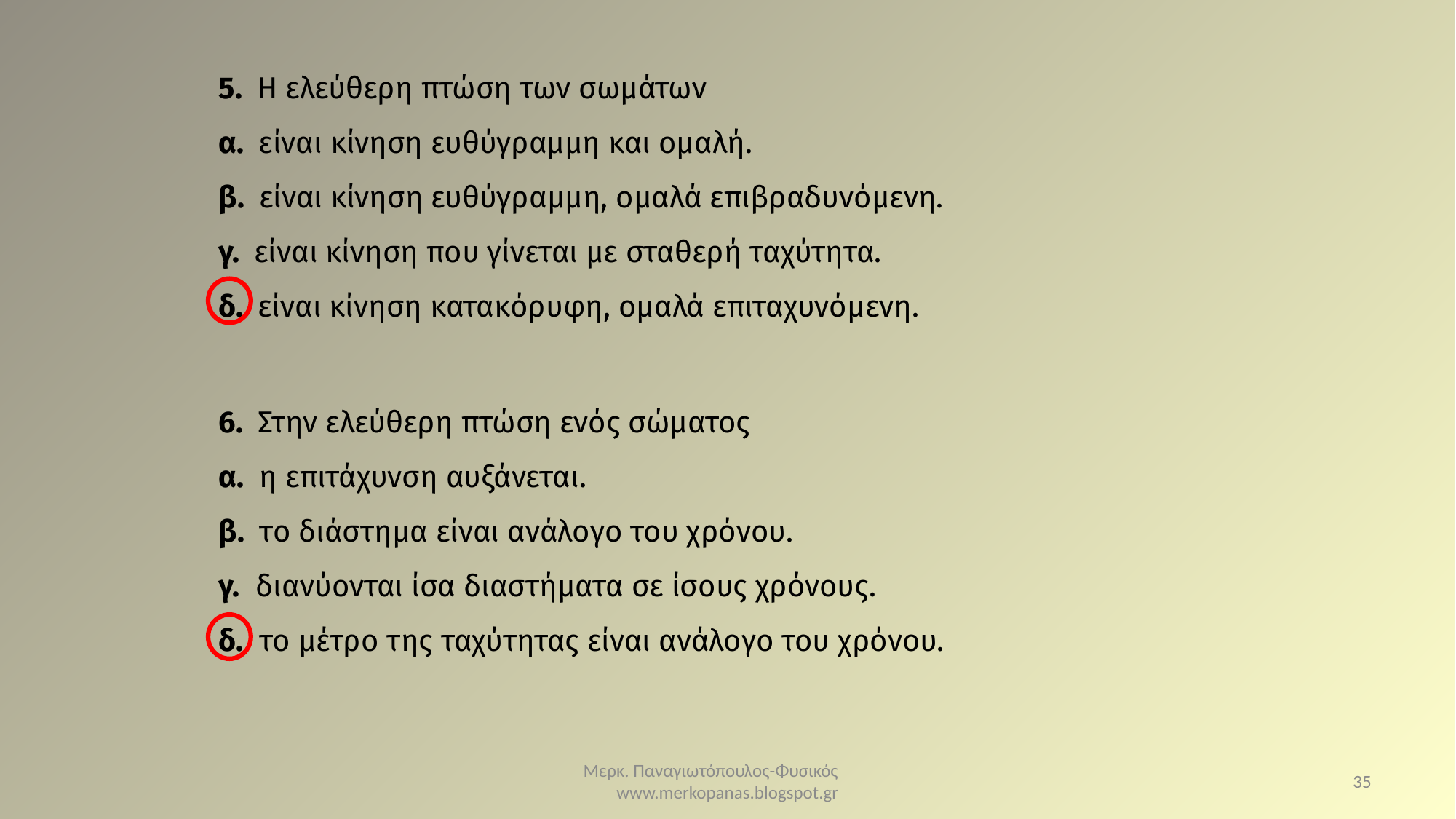

5.  Η ελεύθερη πτώση των σωμάτων
α.  είναι κίνηση ευθύγραμμη και ομαλή.
β.  είναι κίνηση ευθύγραμμη, ομαλά επιβραδυνόμενη.
γ.  είναι κίνηση που γίνεται με σταθερή ταχύτητα.
δ.  είναι κίνηση κατακόρυφη, ομαλά επιταχυνόμενη.

6.  Στην ελεύθερη πτώση ενός σώματος
α.  η επιτάχυνση αυξάνεται.
β.  το διάστημα είναι ανάλογο του χρόνου.
γ.  διανύονται ίσα διαστήματα σε ίσους χρόνους.
δ.  το μέτρο της ταχύτητας είναι ανάλογο του χρόνου.

Μερκ. Παναγιωτόπουλος-Φυσικός         www.merkopanas.blogspot.gr
35